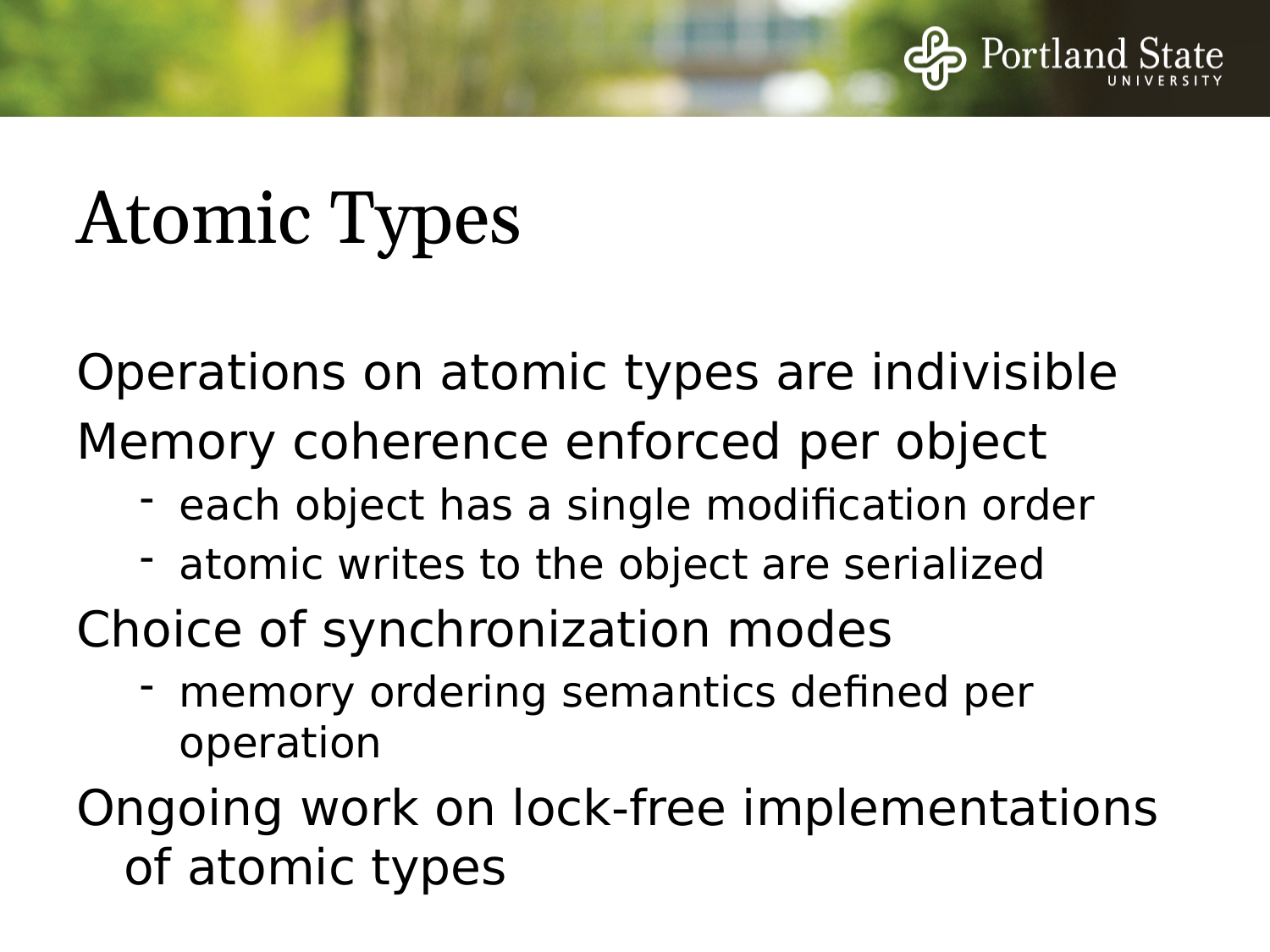

# Atomic Types
Operations on atomic types are indivisible
Memory coherence enforced per object
each object has a single modification order
atomic writes to the object are serialized
Choice of synchronization modes
memory ordering semantics defined per operation
Ongoing work on lock-free implementations of atomic types